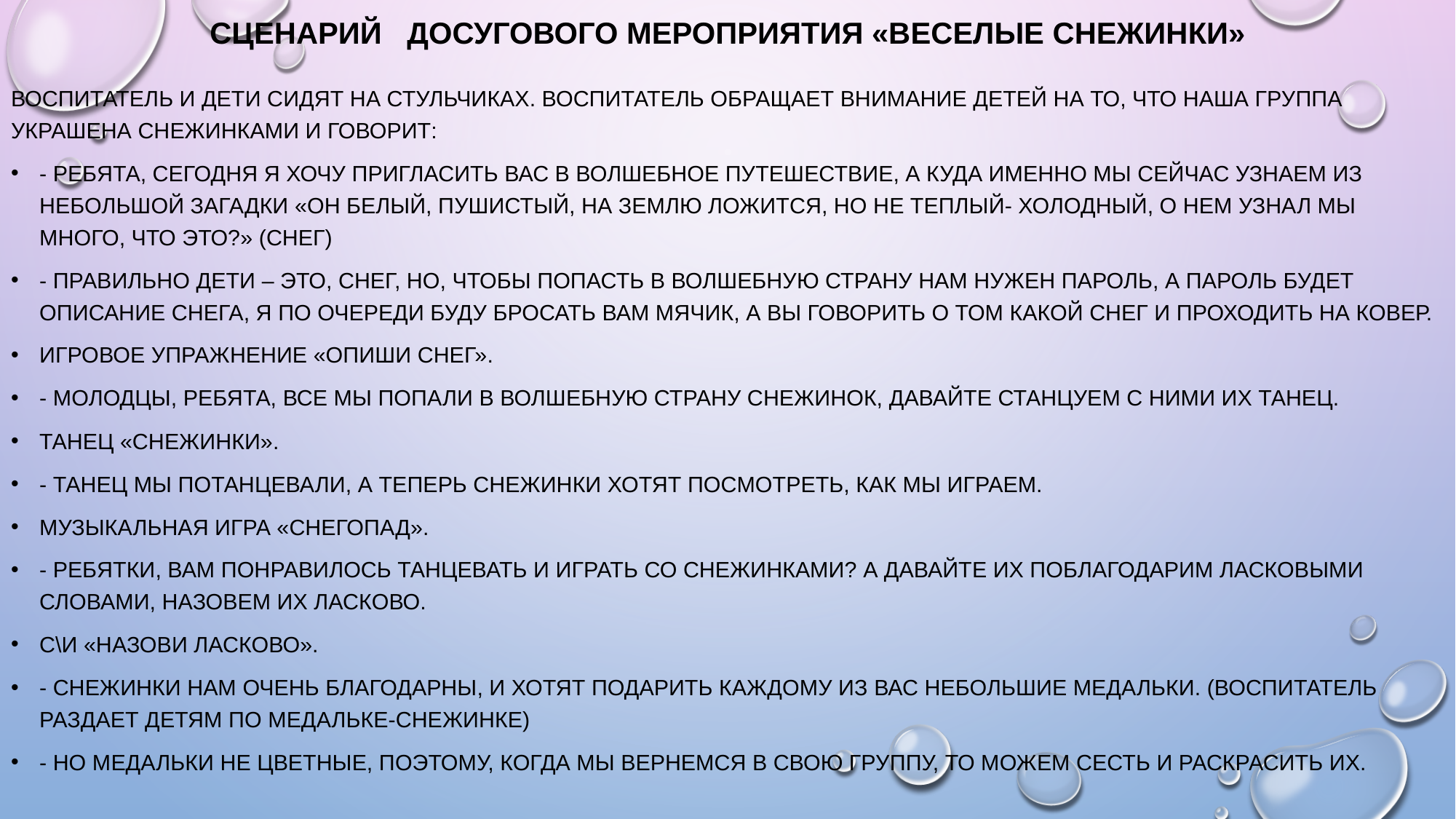

# СЦЕНАРИЙ   ДОСУГОВОГО МЕРОПРИЯТИЯ «Веселые снежинки»
Воспитатель и дети сидят на стульчиках. Воспитатель обращает внимание детей на то, что наша группа украшена снежинками и говорит:
- ребята, сегодня я хочу пригласить вас в волшебное путешествие, а куда именно мы сейчас узнаем из небольшой загадки «он белый, пушистый, на землю ложится, но не теплый- холодный, о нем узнал мы много, что это?» (снег)
- Правильно дети – это, снег, но, чтобы попасть в волшебную страну нам нужен пароль, а пароль будет описание снега, я по очереди буду бросать вам мячик, а вы говорить о том какой снег и проходить на ковер.
Игровое упражнение «Опиши снег».
- Молодцы, ребята, все мы попали в волшебную страну снежинок, давайте станцуем с ними их танец.
Танец «Снежинки».
- Танец мы потанцевали, а теперь снежинки хотят посмотреть, как мы играем.
Музыкальная игра «Снегопад».
- Ребятки, вам понравилось танцевать и играть со снежинками? А давайте их поблагодарим ласковыми словами, назовем их ласково.
С\И «Назови ласково».
- Снежинки нам очень благодарны, и хотят подарить каждому из вас небольшие медальки. (Воспитатель раздает детям по медальке-снежинке)
- Но медальки не цветные, поэтому, когда мы вернемся в свою группу, то можем сесть и раскрасить их.